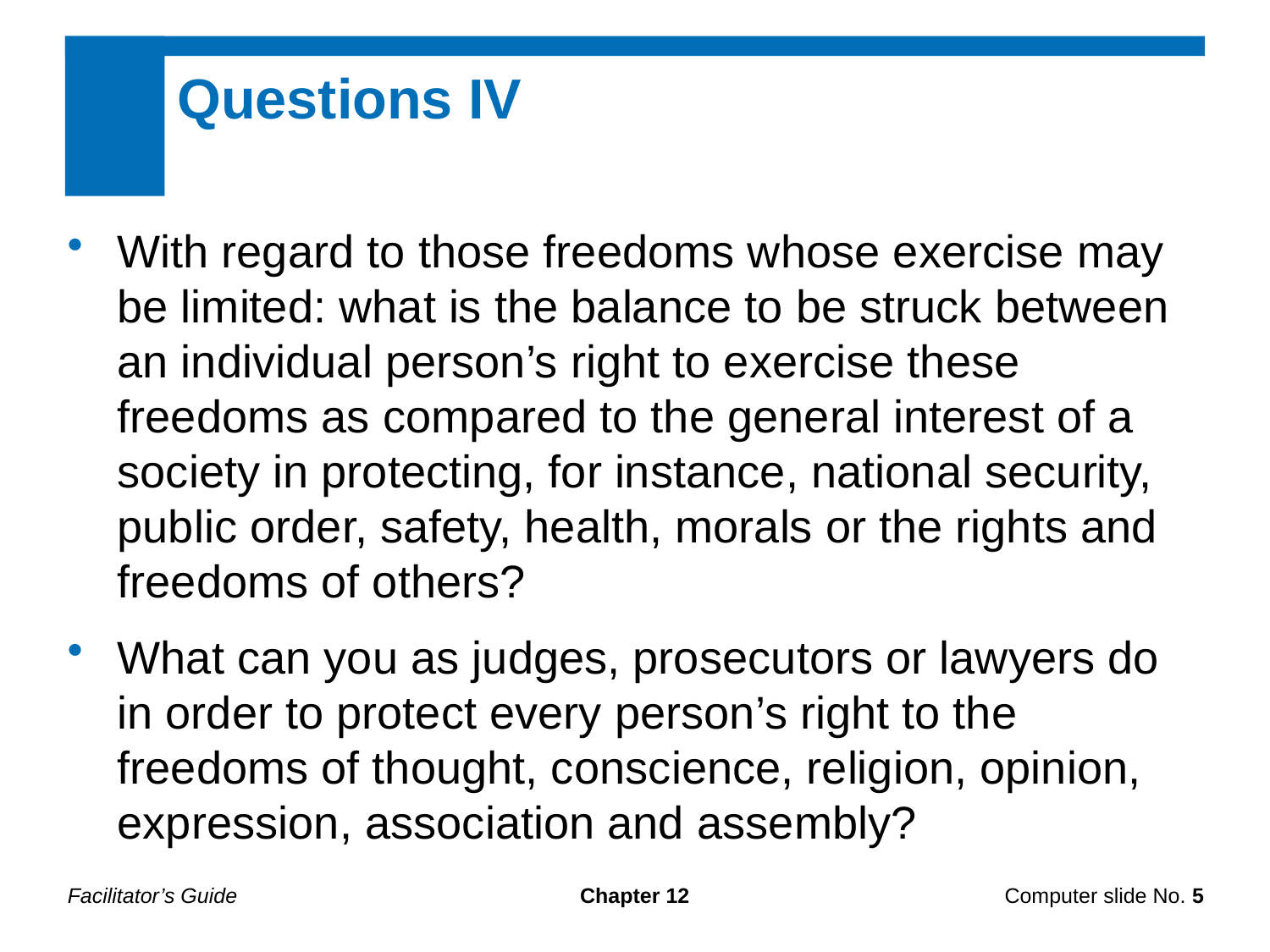

Questions IV
With regard to those freedoms whose exercise may be limited: what is the balance to be struck between an individual person’s right to exercise these freedoms as compared to the general interest of a society in protecting, for instance, national security, public order, safety, health, morals or the rights and freedoms of others?
What can you as judges, prosecutors or lawyers do in order to protect every person’s right to the freedoms of thought, conscience, religion, opinion, expression, association and assembly?
Facilitator’s Guide
Chapter 12
Computer slide No. 5